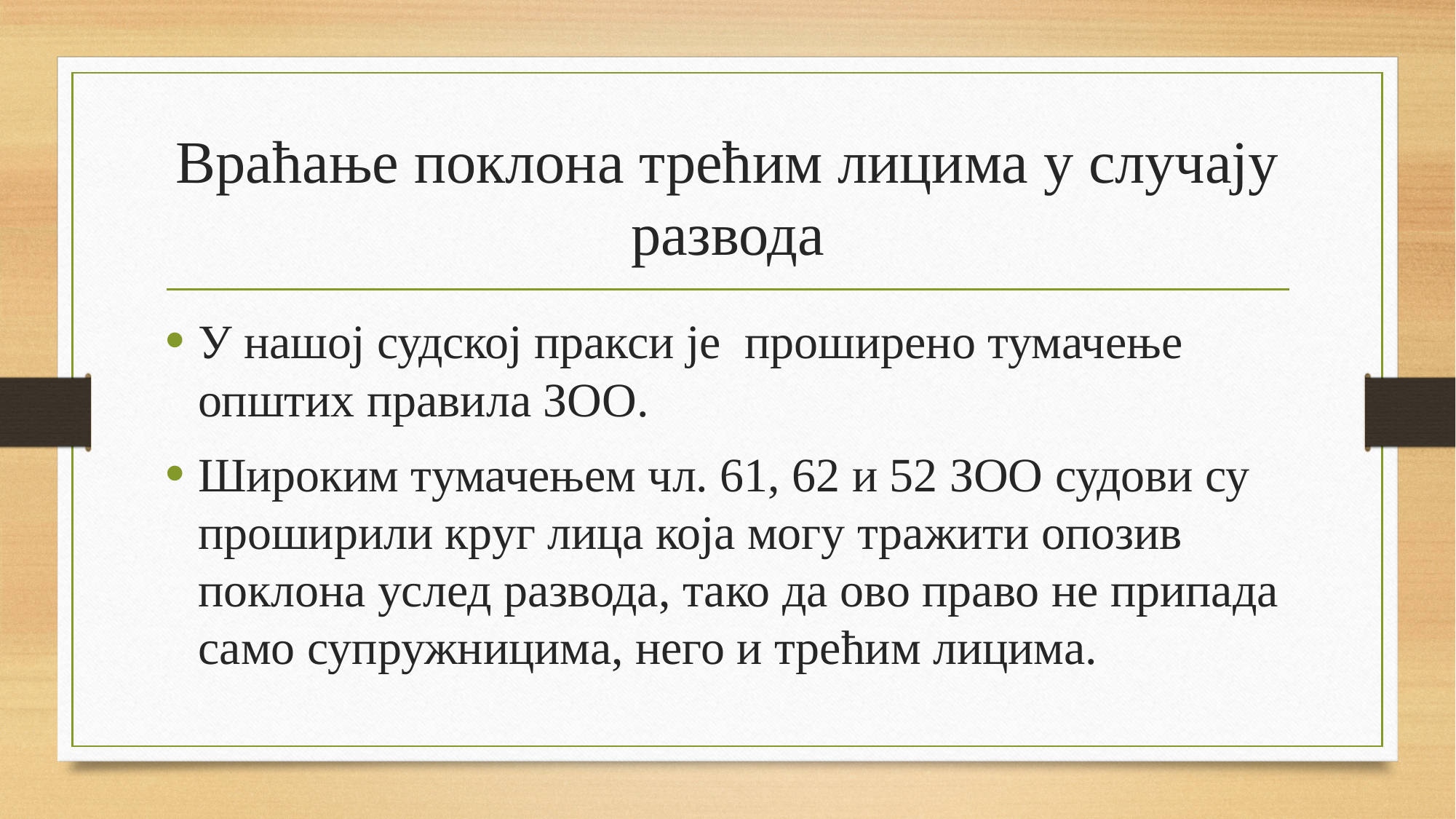

# Враћање поклона трећим лицима у случају развода
У нашој судској пракси је  проширено тумачење општих правила ЗОО.
Широким тумачењем чл. 61, 62 и 52 ЗОО судови су проширили круг лица која могу тражити опозив поклона услед развода, тако да ово право не припада само супружницима, него и трећим лицима.